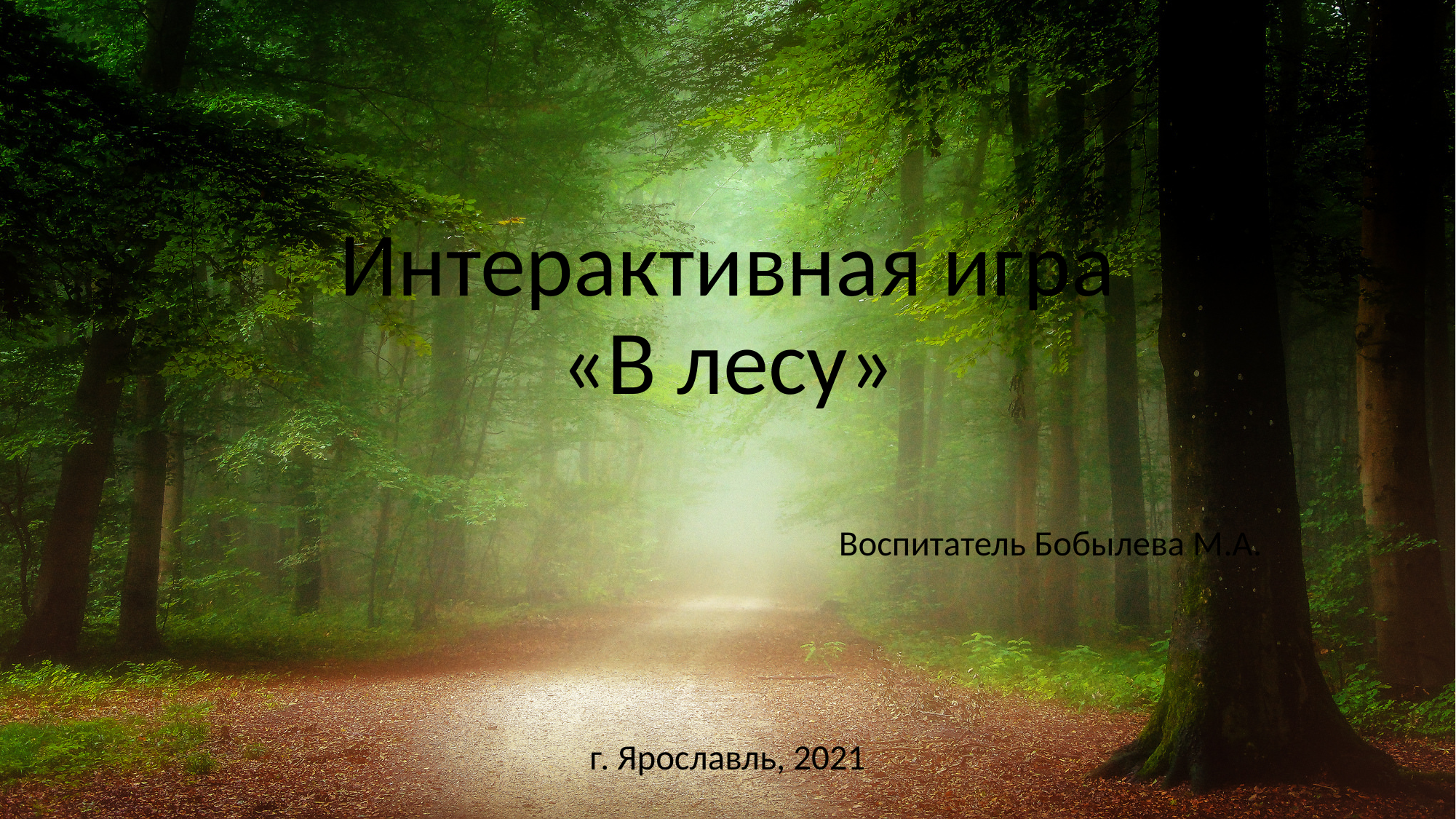

# Интерактивная игра «В лесу»
Воспитатель Бобылева М.А.

г. Ярославль, 2021